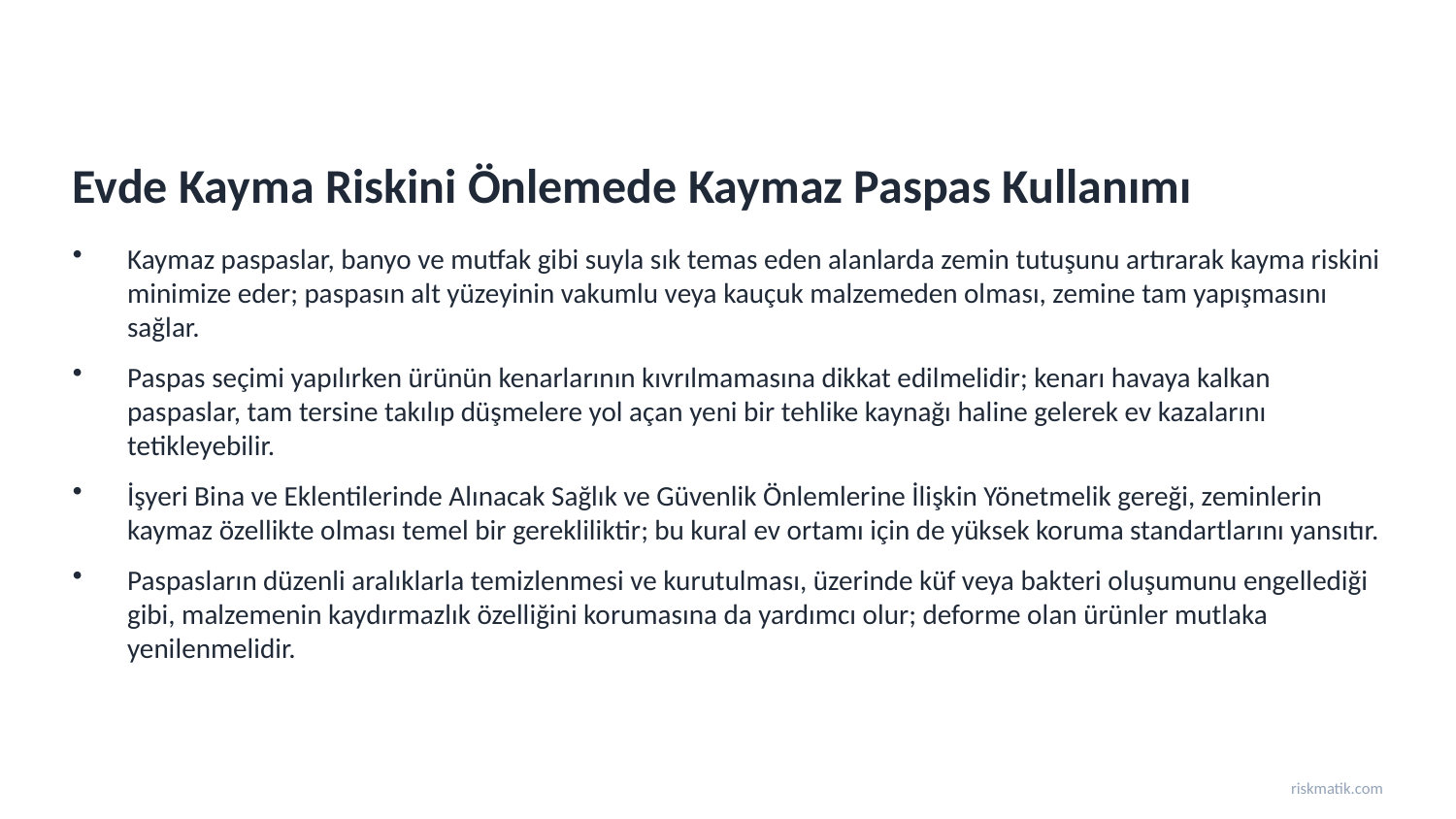

Evde Kayma Riskini Önlemede Kaymaz Paspas Kullanımı
Kaymaz paspaslar, banyo ve mutfak gibi suyla sık temas eden alanlarda zemin tutuşunu artırarak kayma riskini minimize eder; paspasın alt yüzeyinin vakumlu veya kauçuk malzemeden olması, zemine tam yapışmasını sağlar.
Paspas seçimi yapılırken ürünün kenarlarının kıvrılmamasına dikkat edilmelidir; kenarı havaya kalkan paspaslar, tam tersine takılıp düşmelere yol açan yeni bir tehlike kaynağı haline gelerek ev kazalarını tetikleyebilir.
İşyeri Bina ve Eklentilerinde Alınacak Sağlık ve Güvenlik Önlemlerine İlişkin Yönetmelik gereği, zeminlerin kaymaz özellikte olması temel bir gerekliliktir; bu kural ev ortamı için de yüksek koruma standartlarını yansıtır.
Paspasların düzenli aralıklarla temizlenmesi ve kurutulması, üzerinde küf veya bakteri oluşumunu engellediği gibi, malzemenin kaydırmazlık özelliğini korumasına da yardımcı olur; deforme olan ürünler mutlaka yenilenmelidir.
riskmatik.com